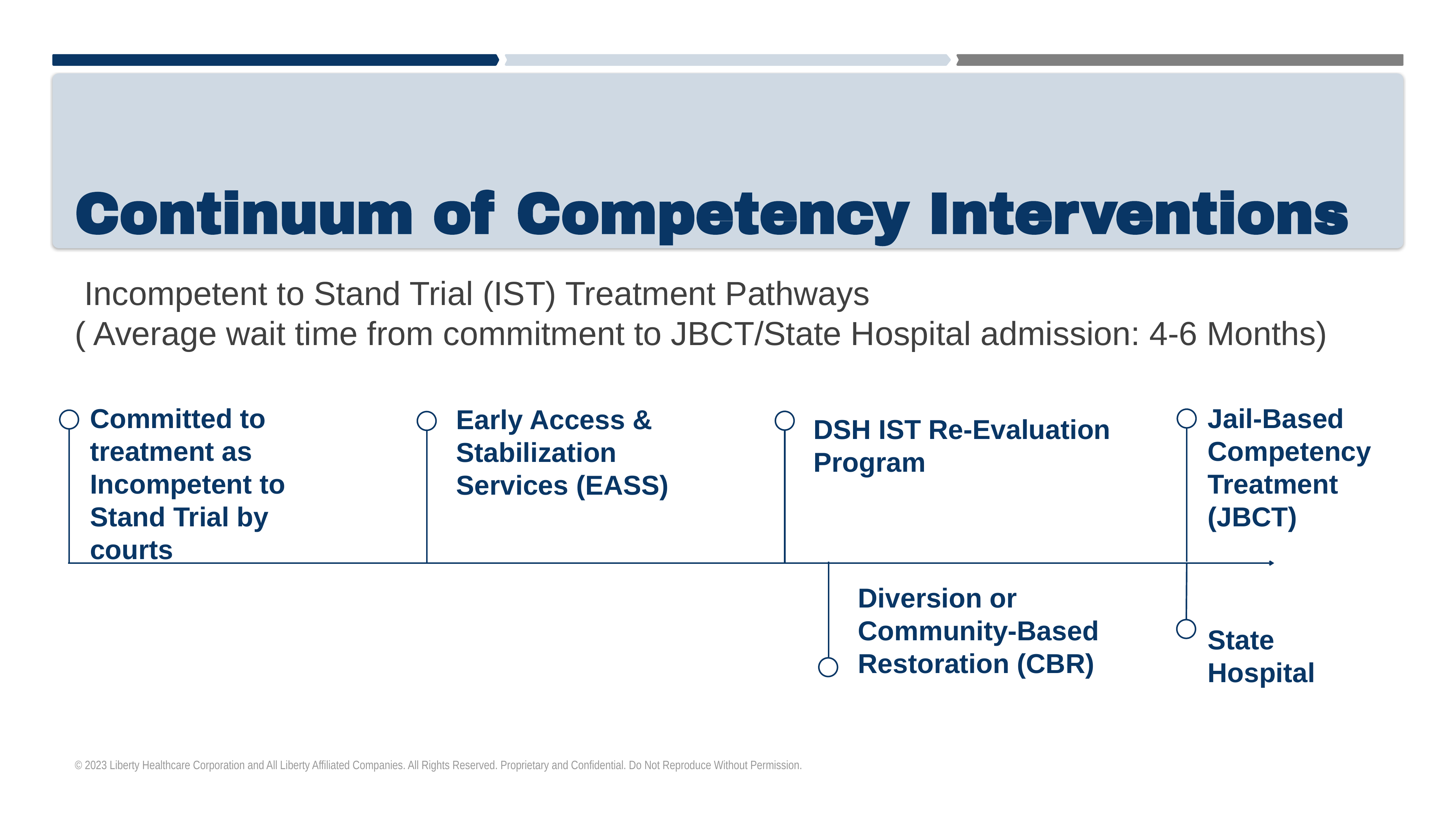

# Continuum of Competency Interventions
 Incompetent to Stand Trial (IST) Treatment Pathways
( Average wait time from commitment to JBCT/State Hospital admission: 4-6 Months)
Committed to treatment as Incompetent to Stand Trial by courts
Jail-Based Competency Treatment (JBCT)
Early Access & Stabilization Services (EASS)

DSH IST Re-Evaluation Program

Diversion or Community-Based Restoration (CBR)

State Hospital

© 2023 Liberty Healthcare Corporation and All Liberty Affiliated Companies. All Rights Reserved. Proprietary and Confidential. Do Not Reproduce Without Permission.